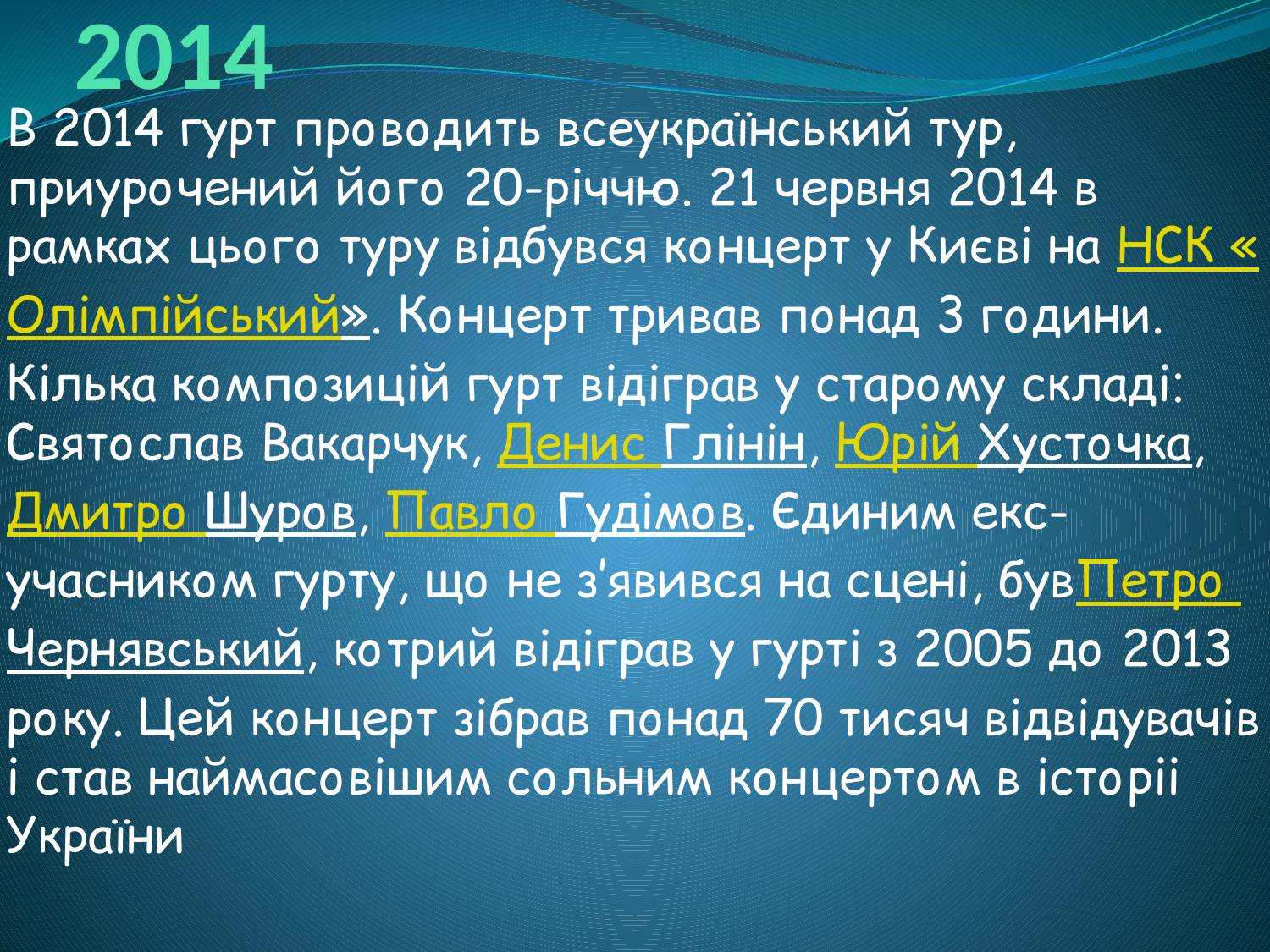

# 2014
В 2014 гурт проводить всеукраїнський тур, приурочений його 20-річчю. 21 червня 2014 в рамках цього туру відбувся концерт у Києві на НСК «Олімпійський». Концерт тривав понад 3 години. Кілька композицій гурт відіграв у старому складі: Святослав Вакарчук, Денис Глінін, Юрій Хусточка, Дмитро Шуров, Павло Гудімов. Єдиним екс-учасником гурту, що не з’явився на сцені, бувПетро Чернявський, котрий відіграв у гурті з 2005 до 2013 року. Цей концерт зібрав понад 70 тисяч відвідувачів і став наймасовішим сольним концертом в історіі України